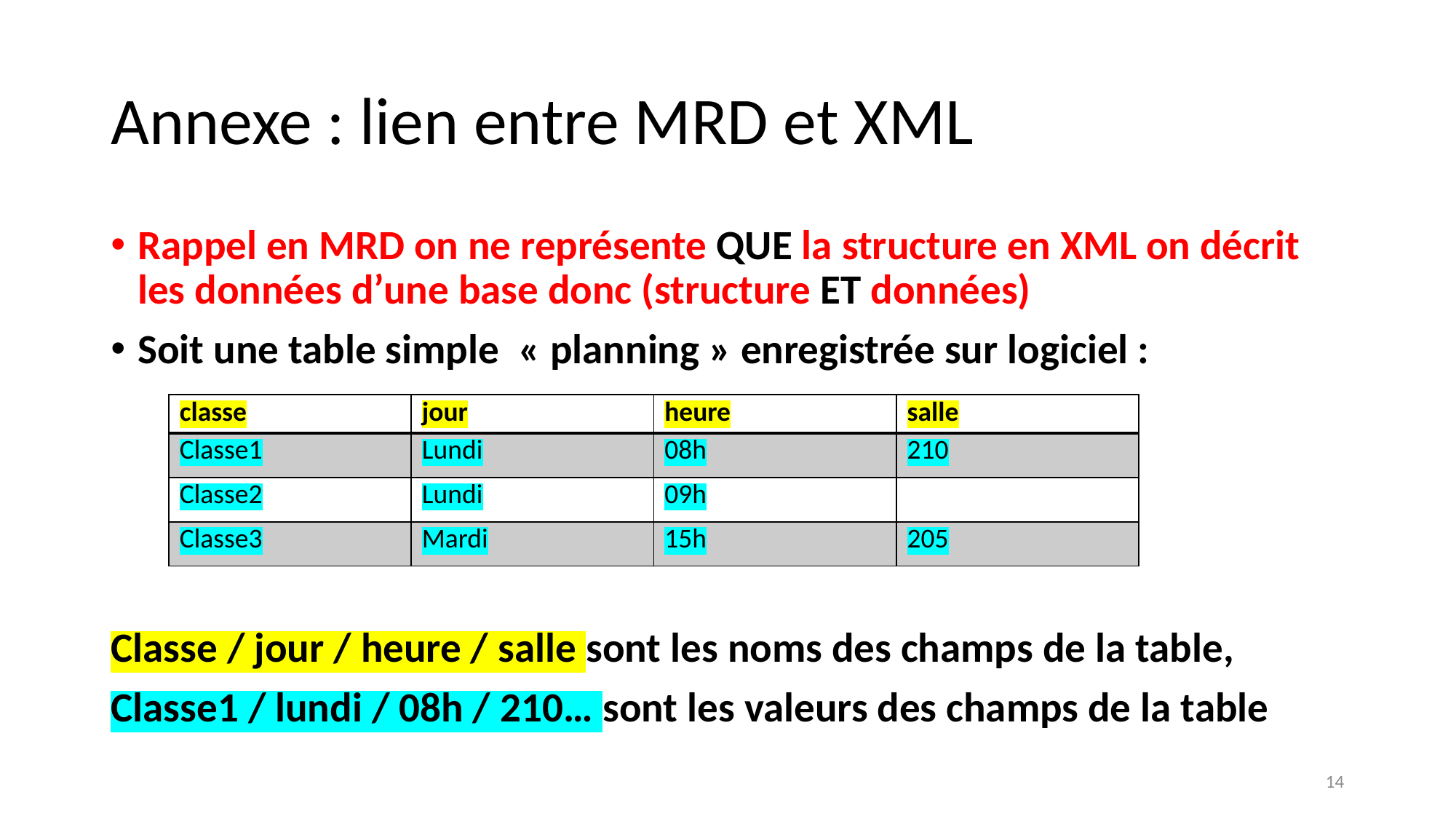

# Annexe : lien entre MRD et XML
Rappel en MRD on ne représente QUE la structure en XML on décrit les données d’une base donc (structure ET données)
Soit une table simple  « planning » enregistrée sur logiciel :

Classe / jour / heure / salle sont les noms des champs de la table,
Classe1 / lundi / 08h / 210… sont les valeurs des champs de la table
| classe | jour | heure | salle |
| --- | --- | --- | --- |
| Classe1 | Lundi | 08h | 210 |
| Classe2 | Lundi | 09h |  |
| Classe3 | Mardi | 15h | 205 |
14